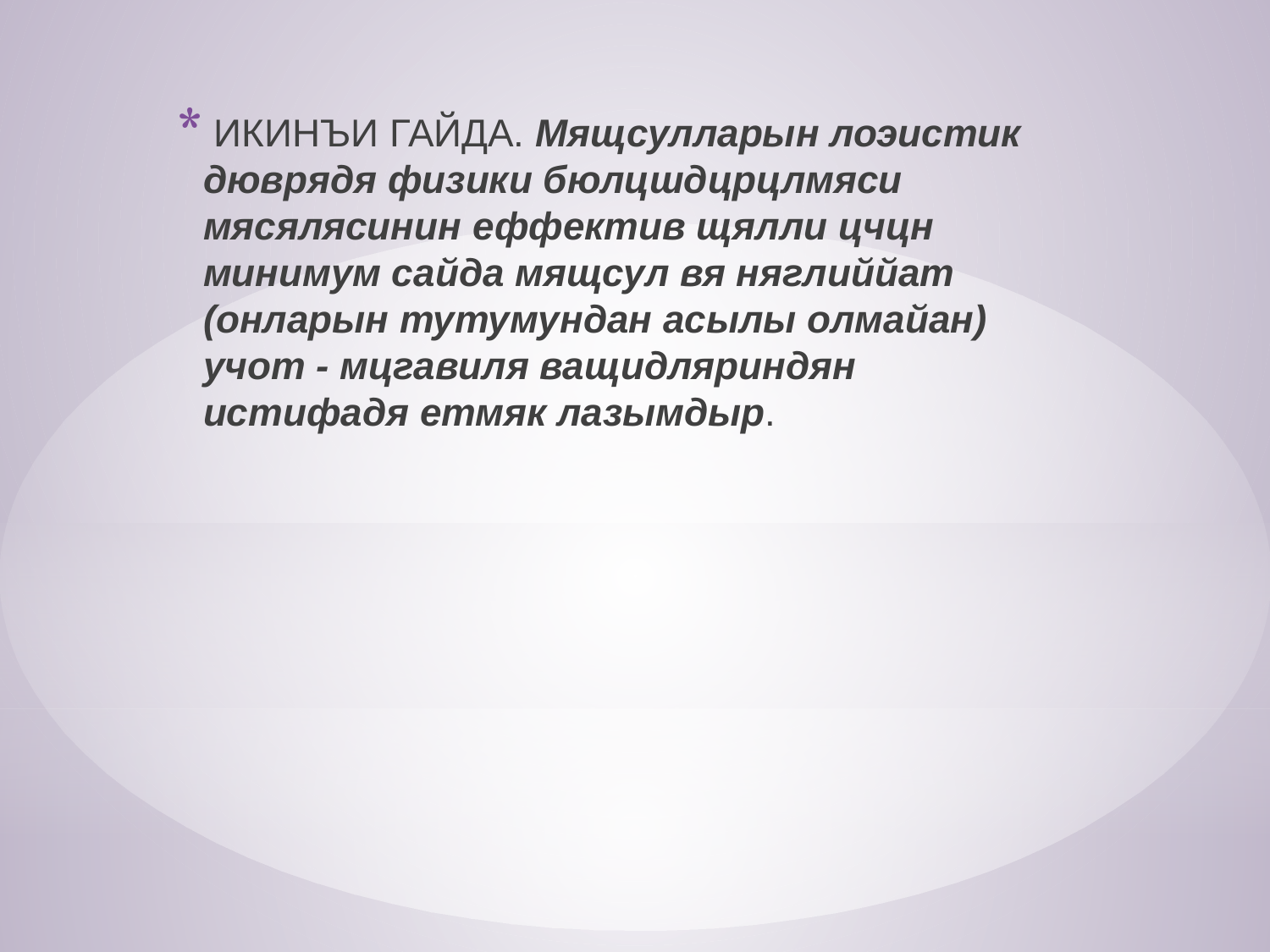

ИКИНЪИ ГАЙДА. Мящсулларын лоэистик дюврядя физики бюлцшдцрцлмяси мясялясинин еффектив щялли цчцн минимум сайда мящсул вя няглиййат (онларын тутумундан асылы олмайан) учот - мцгавиля ващидляриндян истифадя етмяк лазымдыр.